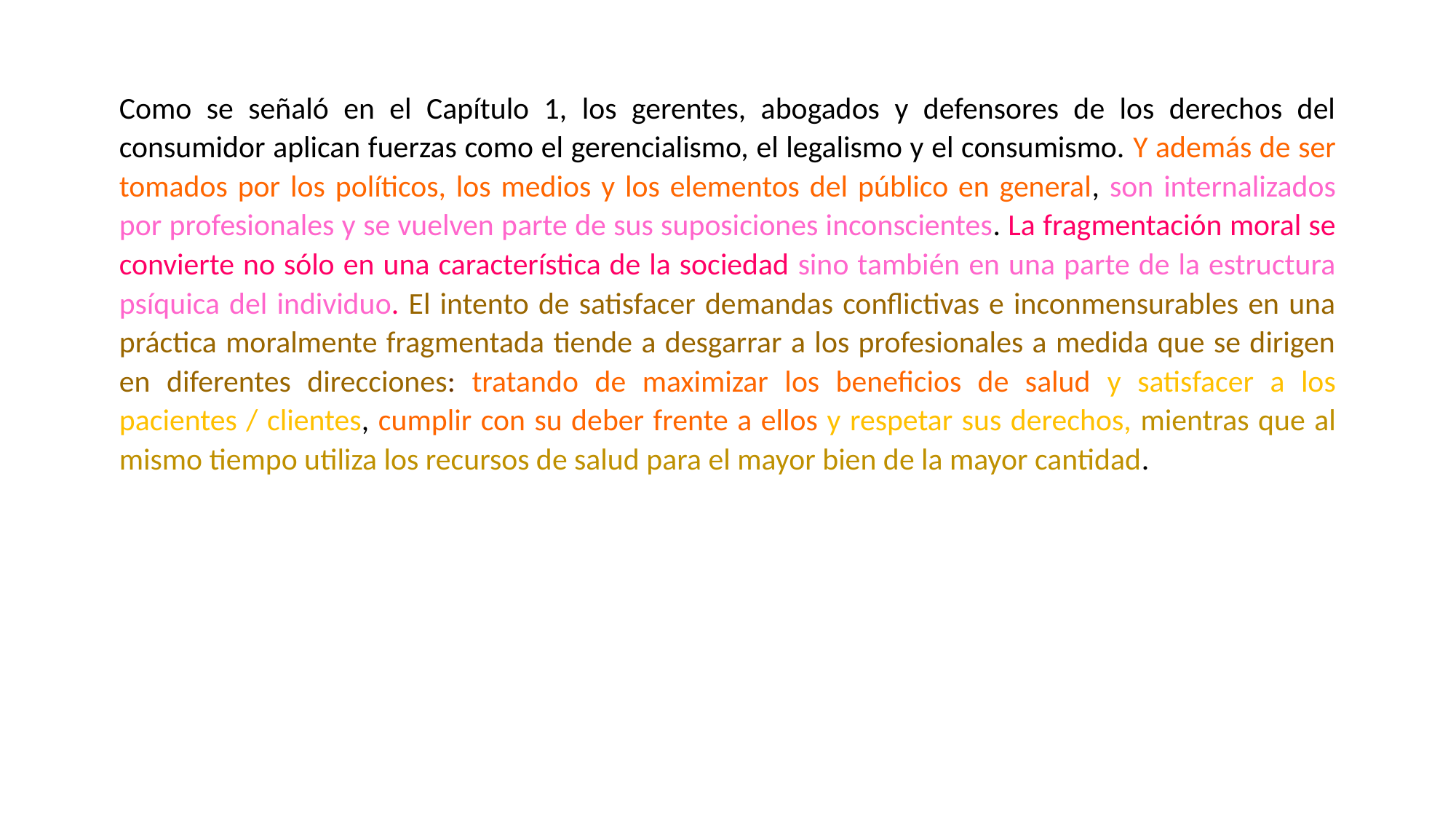

Como se señaló en el Capítulo 1, los gerentes, abogados y defensores de los derechos del consumidor aplican fuerzas como el gerencialismo, el legalismo y el consumismo. Y además de ser tomados por los políticos, los medios y los elementos del público en general, son internalizados por profesionales y se vuelven parte de sus suposiciones inconscientes. La fragmentación moral se convierte no sólo en una característica de la sociedad sino también en una parte de la estructura psíquica del individuo. El intento de satisfacer demandas conflictivas e inconmensurables en una práctica moralmente fragmentada tiende a desgarrar a los profesionales a medida que se dirigen en diferentes direcciones: tratando de maximizar los beneficios de salud y satisfacer a los pacientes / clientes, cumplir con su deber frente a ellos y respetar sus derechos, mientras que al mismo tiempo utiliza los recursos de salud para el mayor bien de la mayor cantidad.